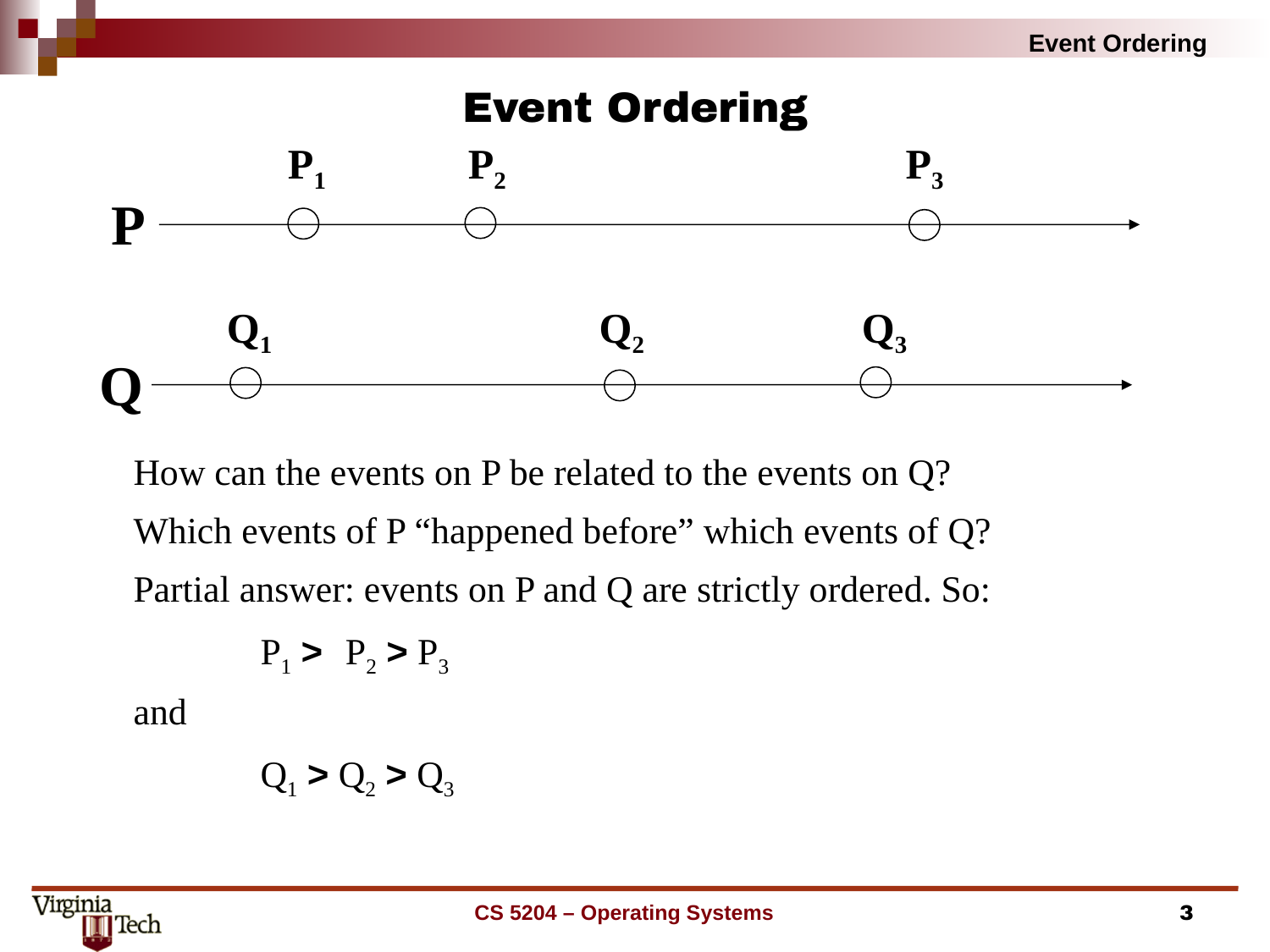

# Event Ordering
P1
P2
P3
P

Q1
Q2
Q3
Q

How can the events on P be related to the events on Q?
Which events of P “happened before” which events of Q?
Partial answer: events on P and Q are strictly ordered. So:
	P1 ­­> P2 ­­> P3
and
	Q1 ­­> Q2 ­­> Q3
CS 5204 – Operating Systems
3